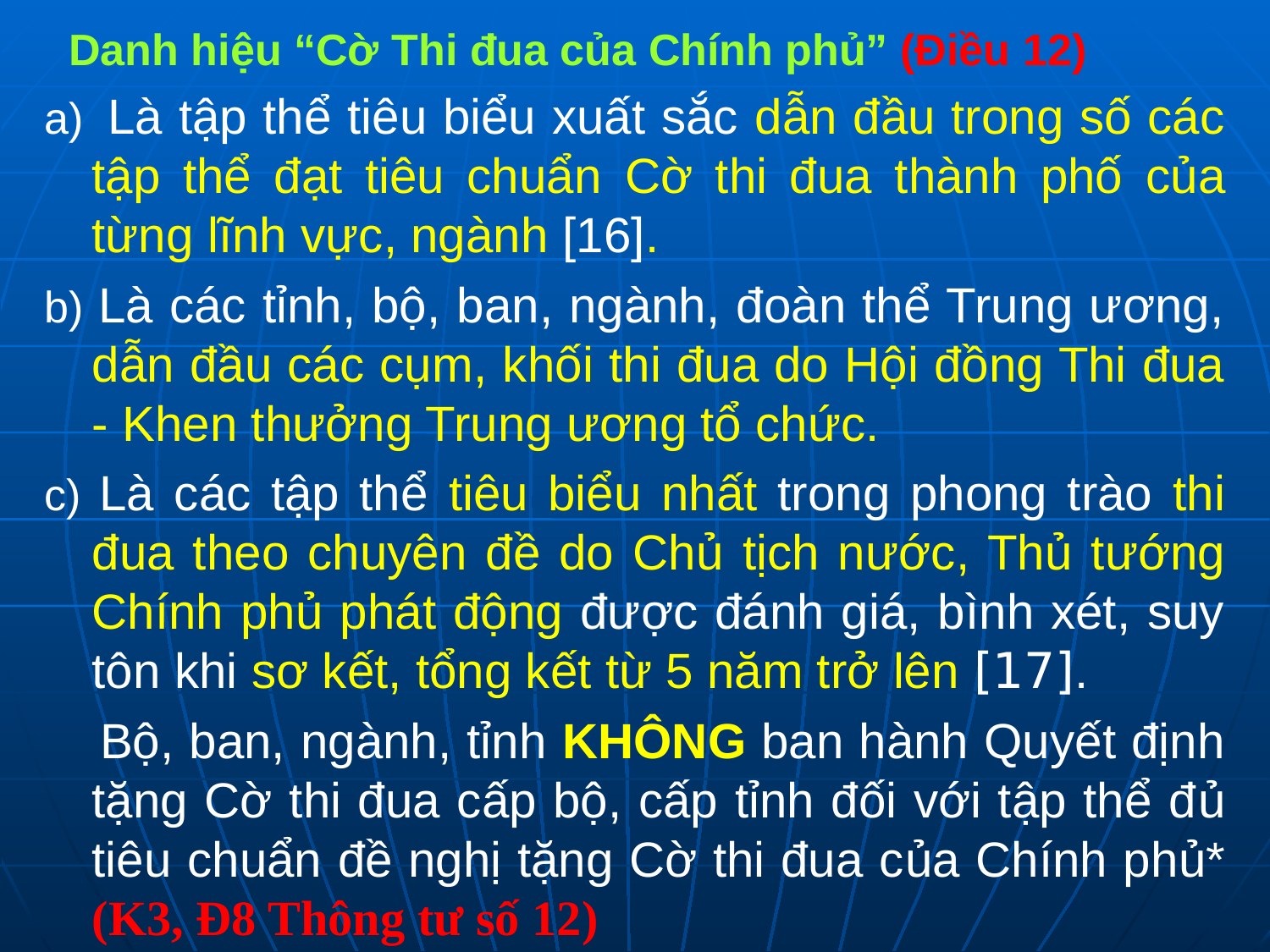

Danh hiệu “Cờ Thi đua của Chính phủ” (Điều 12)
a)	 Là tập thể tiêu biểu xuất sắc dẫn đầu trong số các tập thể đạt tiêu chuẩn Cờ thi đua thành phố của từng lĩnh vực, ngành [16].
b) Là các tỉnh, bộ, ban, ngành, đoàn thể Trung ương, dẫn đầu các cụm, khối thi đua do Hội đồng Thi đua - Khen thưởng Trung ương tổ chức.
c) Là các tập thể tiêu biểu nhất trong phong trào thi đua theo chuyên đề do Chủ tịch nước, Thủ tướng Chính phủ phát động được đánh giá, bình xét, suy tôn khi sơ kết, tổng kết từ 5 năm trở lên [17].
    Bộ, ban, ngành, tỉnh KHÔNG ban hành Quyết định tặng Cờ thi đua cấp bộ, cấp tỉnh đối với tập thể đủ tiêu chuẩn đề nghị tặng Cờ thi đua của Chính phủ* (K3, Đ8 Thông tư số 12)